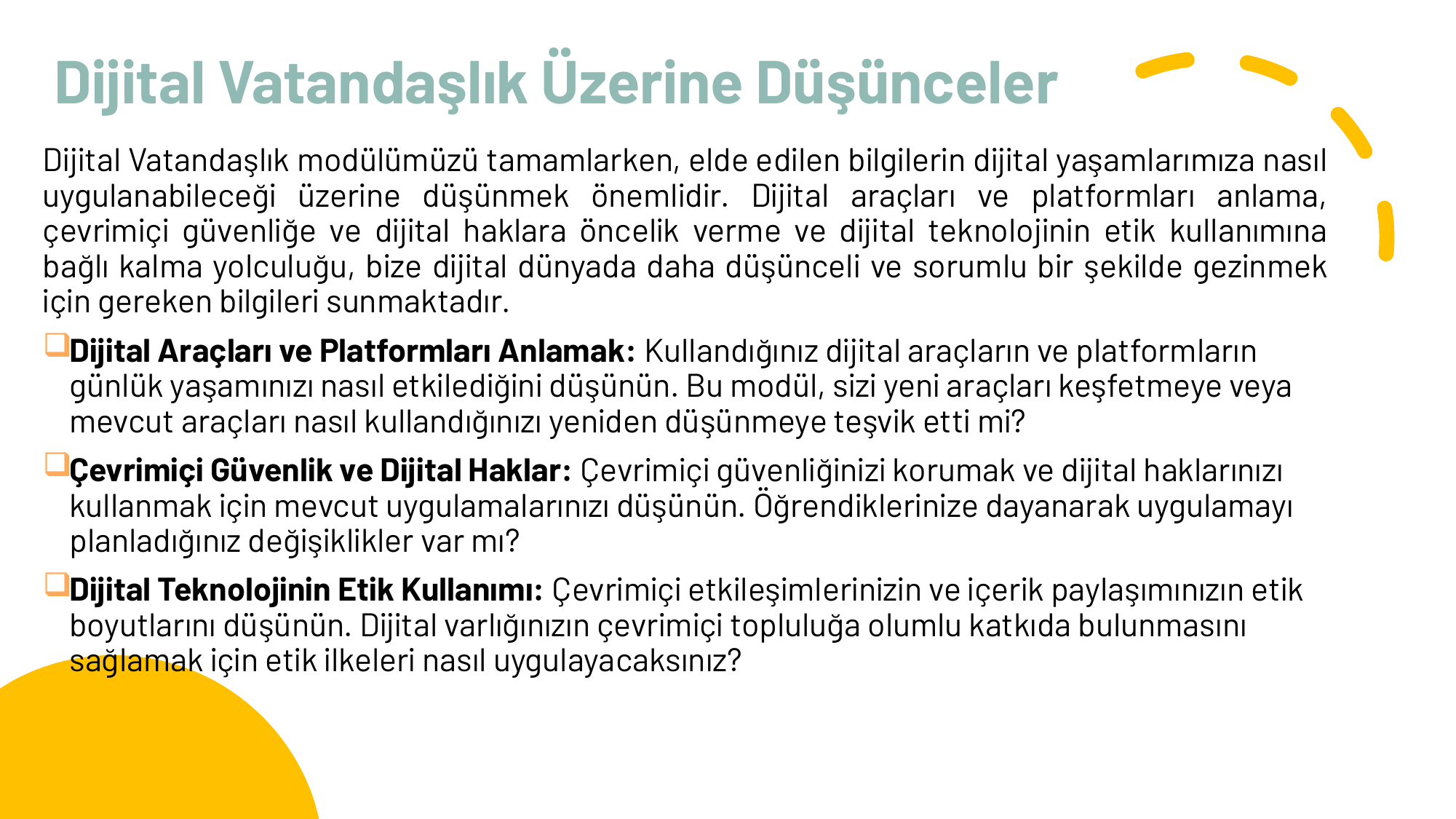

# Dijital Vatandaşlık Üzerine Düşünceler

Dijital Vatandaşlık modülümüzü tamamlarken, elde edilen bilgilerin dijital yaşamlarımıza nasıl uygulanabileceği üzerine düşünmek önemlidir. Dijital araçları ve platformları anlama, çevrimiçi güvenliğe ve dijital haklara öncelik verme ve dijital teknolojinin etik kullanımına bağlı kalma yolculuğu, bize dijital dünyada daha düşünceli ve sorumlu bir şekilde gezinmek için gereken bilgileri sunmaktadır.
Dijital Araçları ve Platformları Anlamak: Kullandığınız dijital araçların ve platformların günlük yaşamınızı nasıl etkilediğini düşünün. Bu modül, sizi yeni araçları keşfetmeye veya mevcut araçları nasıl kullandığınızı yeniden düşünmeye teşvik etti mi?
Çevrimiçi Güvenlik ve Dijital Haklar: Çevrimiçi güvenliğinizi korumak ve dijital haklarınızı kullanmak için mevcut uygulamalarınızı düşünün. Öğrendiklerinize dayanarak uygulamayı planladığınız değişiklikler var mı?
Dijital Teknolojinin Etik Kullanımı: Çevrimiçi etkileşimlerinizin ve içerik paylaşımınızın etik boyutlarını düşünün. Dijital varlığınızın çevrimiçi topluluğa olumlu katkıda bulunmasını sağlamak için etik ilkeleri nasıl uygulayacaksınız?